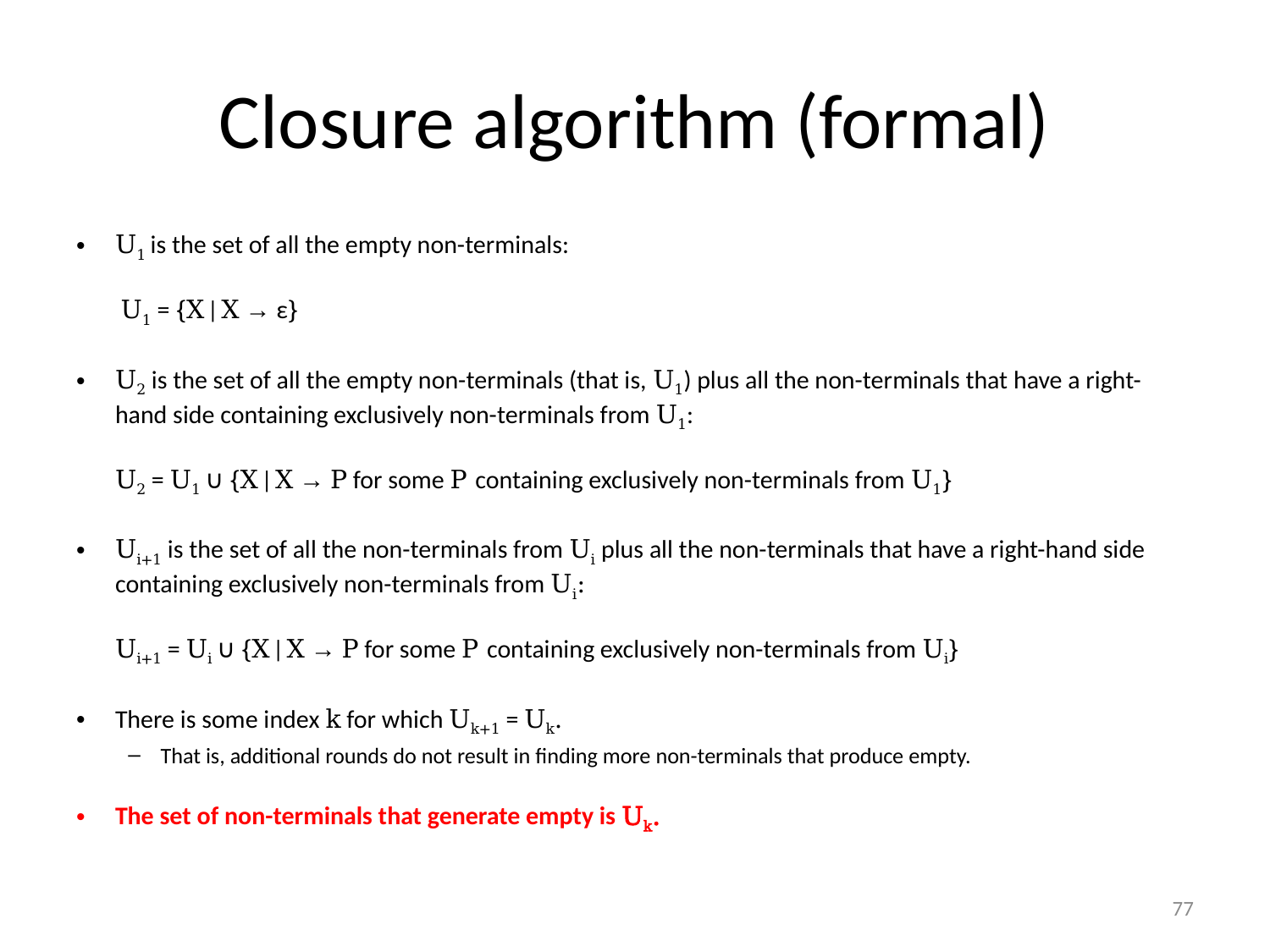

# Closure algorithm (formal)
U1 is the set of all the empty non-terminals:
 U1 = {X | X → ε}
U2 is the set of all the empty non-terminals (that is, U1) plus all the non-terminals that have a right-hand side containing exclusively non-terminals from U1:
U2 = U1 ∪ {X | X → P for some P containing exclusively non-terminals from U1}
Ui+1 is the set of all the non-terminals from Ui plus all the non-terminals that have a right-hand side containing exclusively non-terminals from Ui:
Ui+1 = Ui ∪ {X | X → P for some P containing exclusively non-terminals from Ui}
There is some index k for which Uk+1 = Uk.
That is, additional rounds do not result in finding more non-terminals that produce empty.
The set of non-terminals that generate empty is Uk.

77